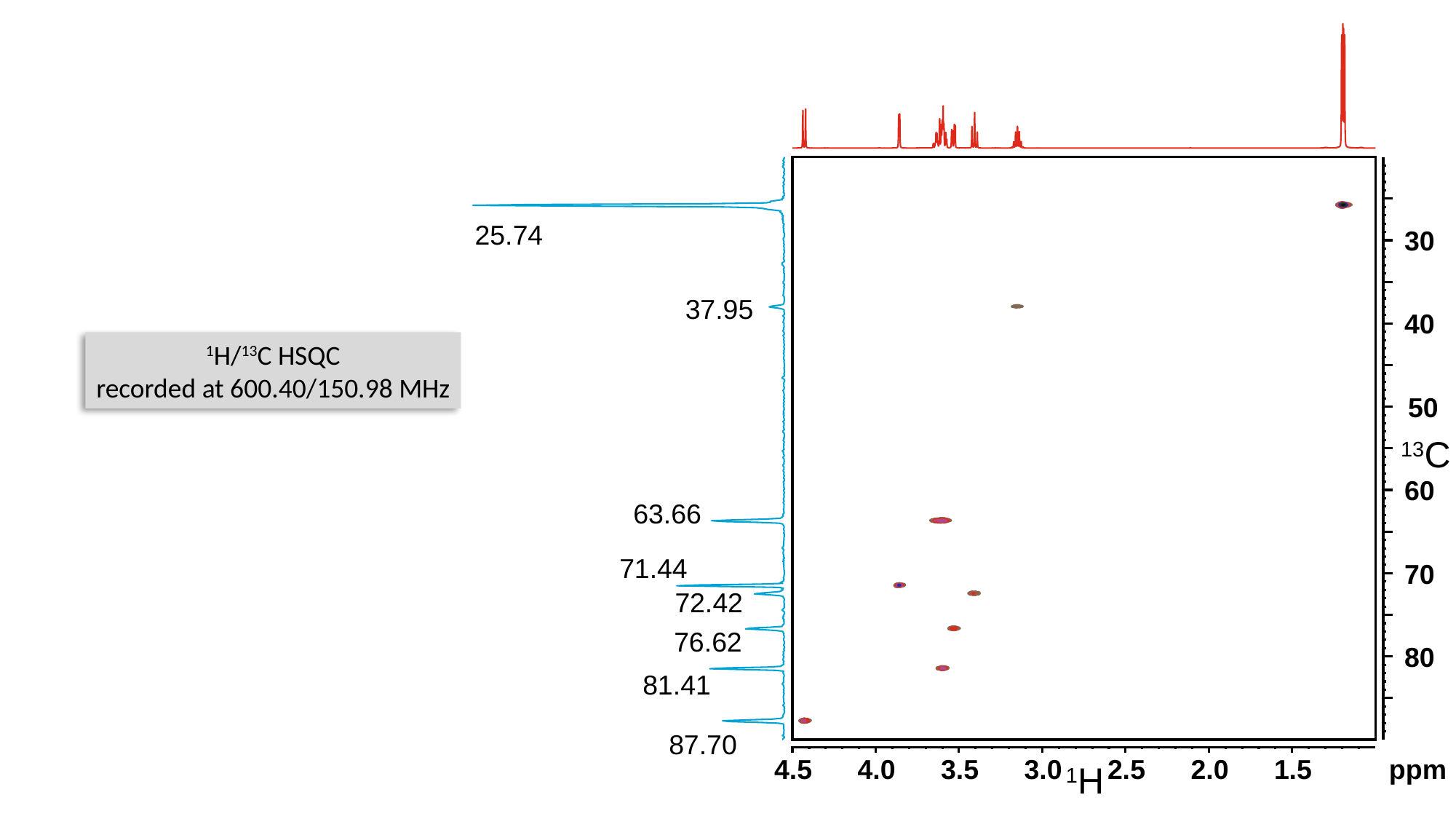

30
40
50
13C
60
70
80

25.74
37.95
63.66
71.44
72.42
76.62
81.41
87.70
1H/13C HSQC
recorded at 600.40/150.98 MHz
4.5
4.0
3.5
3.0
2.5
2.0
1.5
ppm
1H